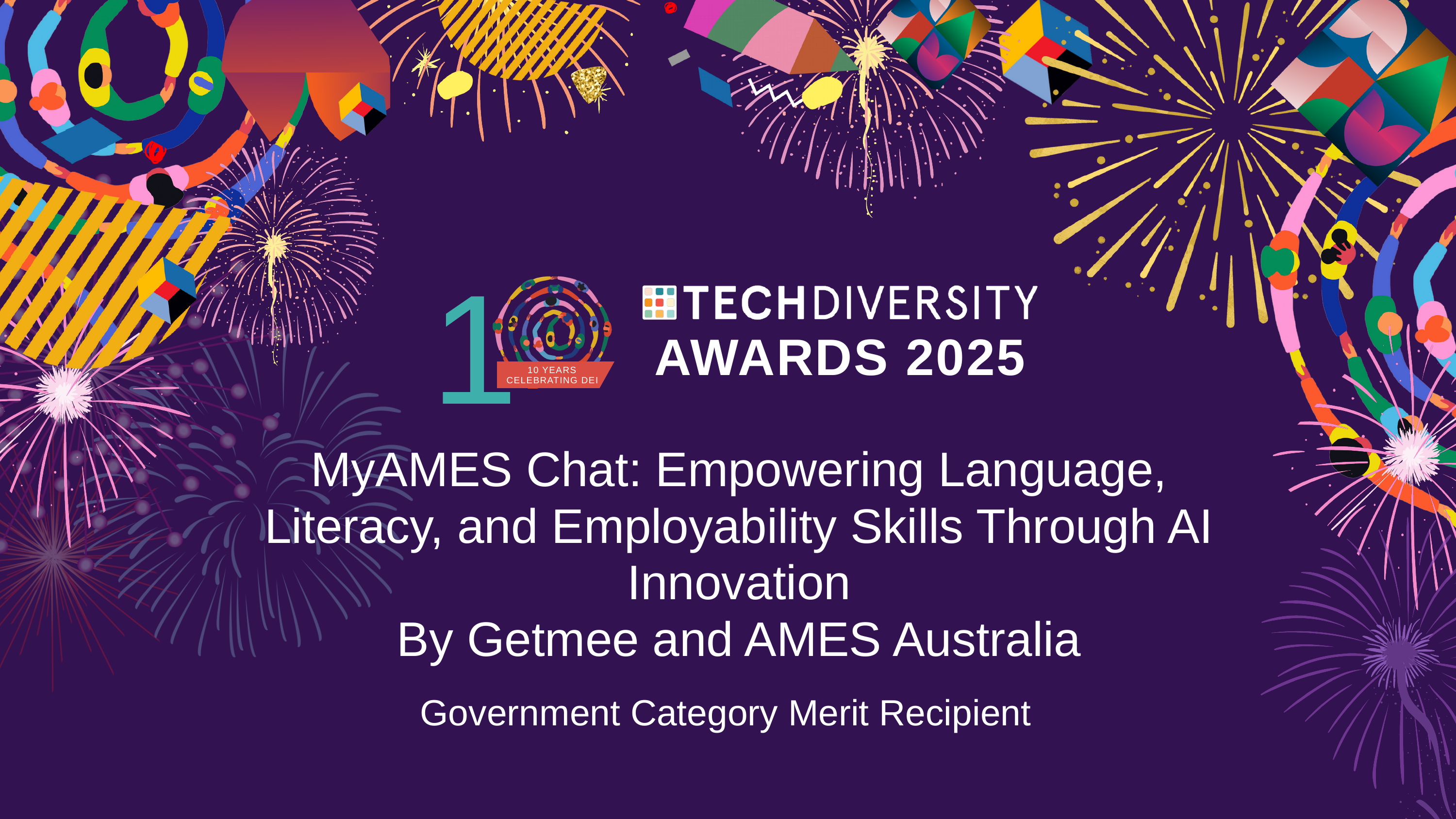

1

AWARDS 2025

10 YEARS CELEBRATING DEI

MyAMES Chat: Empowering Language, Literacy, and Employability Skills Through AI Innovation
By Getmee and AMES Australia

Government Category Merit Recipient